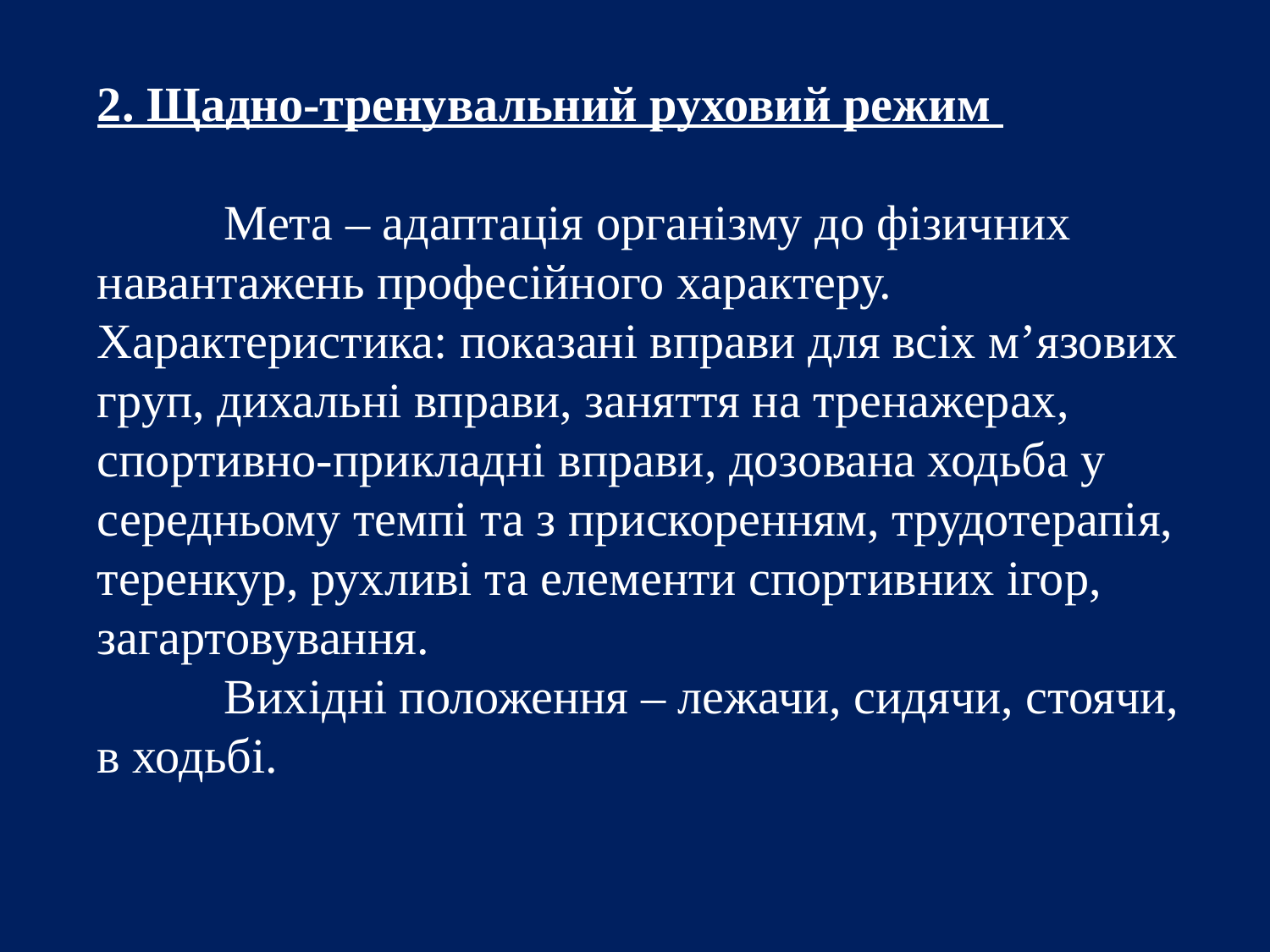

2. Щадно-тренувальний руховий режим

	Мета – адаптація організму до фізичних навантажень професійного характеру. 	Характеристика: показані вправи для всіх м’язових груп, дихальні вправи, заняття на тренажерах, спортивно-прикладні вправи, дозована ходьба у середньому темпі та з прискоренням, трудотерапія, теренкур, рухливі та елементи спортивних ігор, загартовування.
	Вихідні положення – лежачи, сидячи, стоячи, в ходьбі.